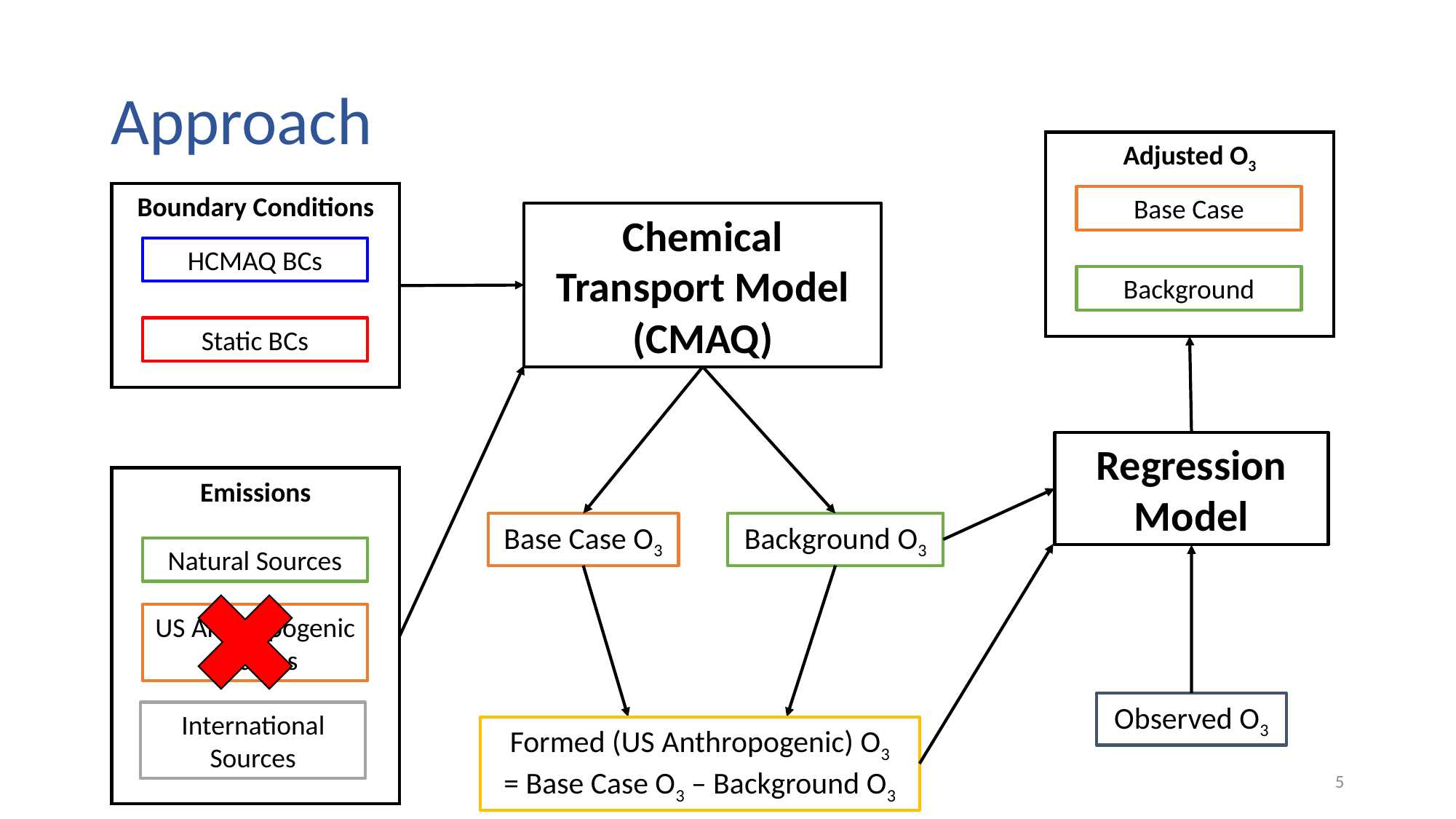

# Approach
Adjusted O3

Boundary Conditions

Base Case
Chemical Transport Model
(CMAQ)
HCMAQ BCs
Background
Static BCs
Regression Model

Emissions
Base Case O3
Background O3
Natural Sources

US Anthropogenic Sources
Observed O3
International Sources
Formed (US Anthropogenic) O3
= Base Case O3 – Background O3
5